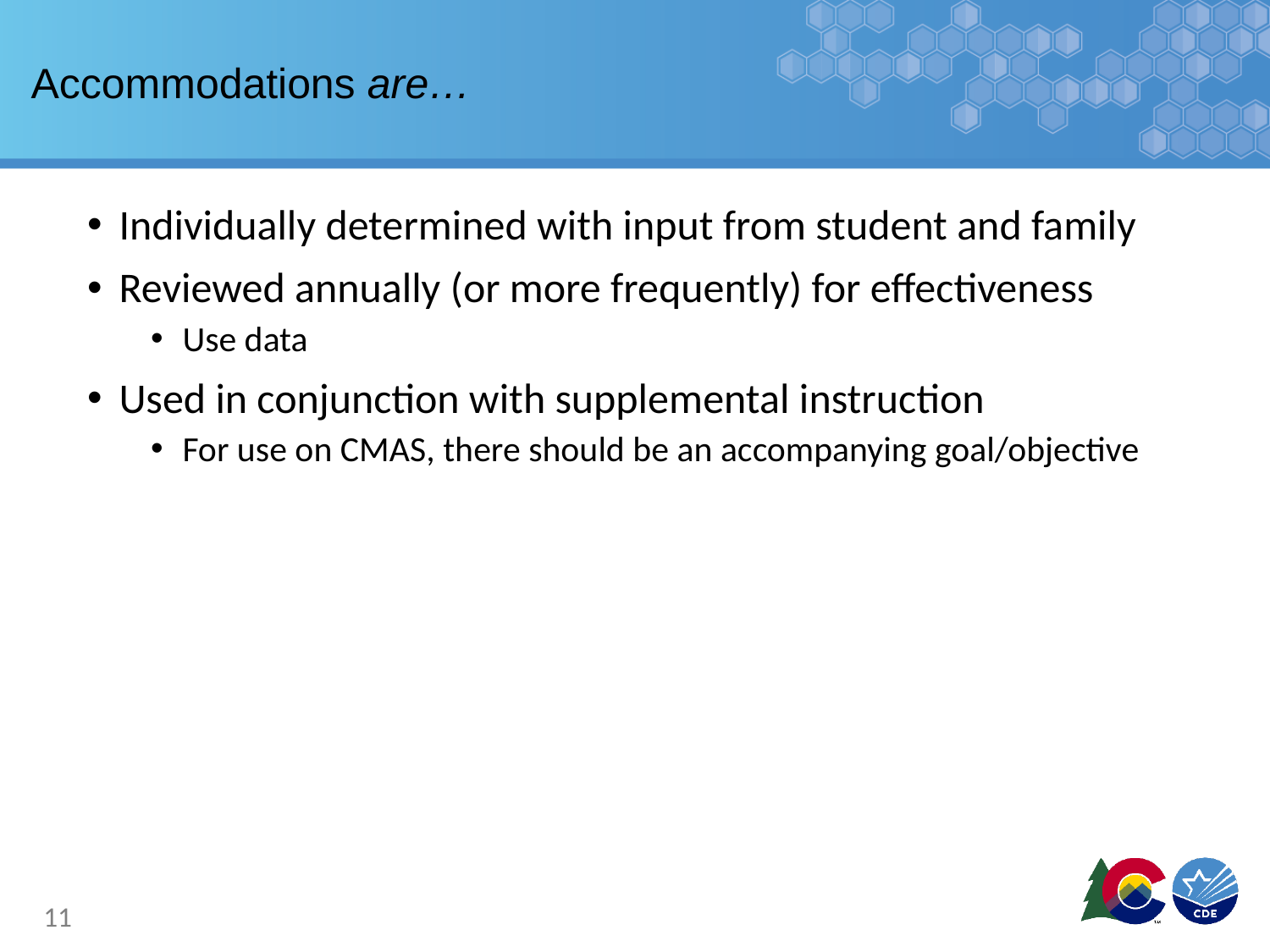

# Accommodations are…
Individually determined with input from student and family
Reviewed annually (or more frequently) for effectiveness
Use data
Used in conjunction with supplemental instruction
For use on CMAS, there should be an accompanying goal/objective

11